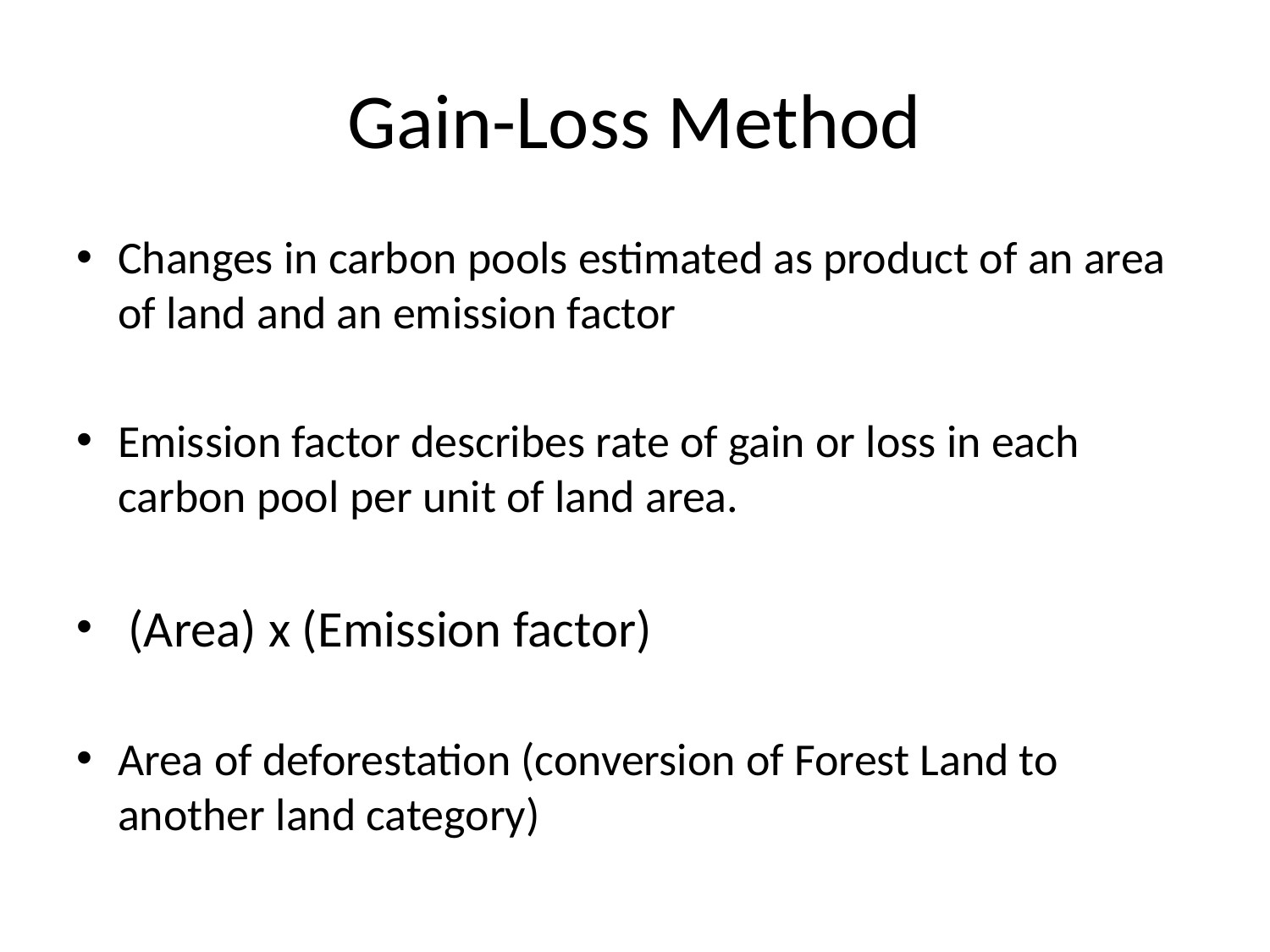

# Gain-Loss Method
Changes in carbon pools estimated as product of an area of land and an emission factor

Emission factor describes rate of gain or loss in each carbon pool per unit of land area.

 (Area) x (Emission factor)

Area of deforestation (conversion of Forest Land to another land category)